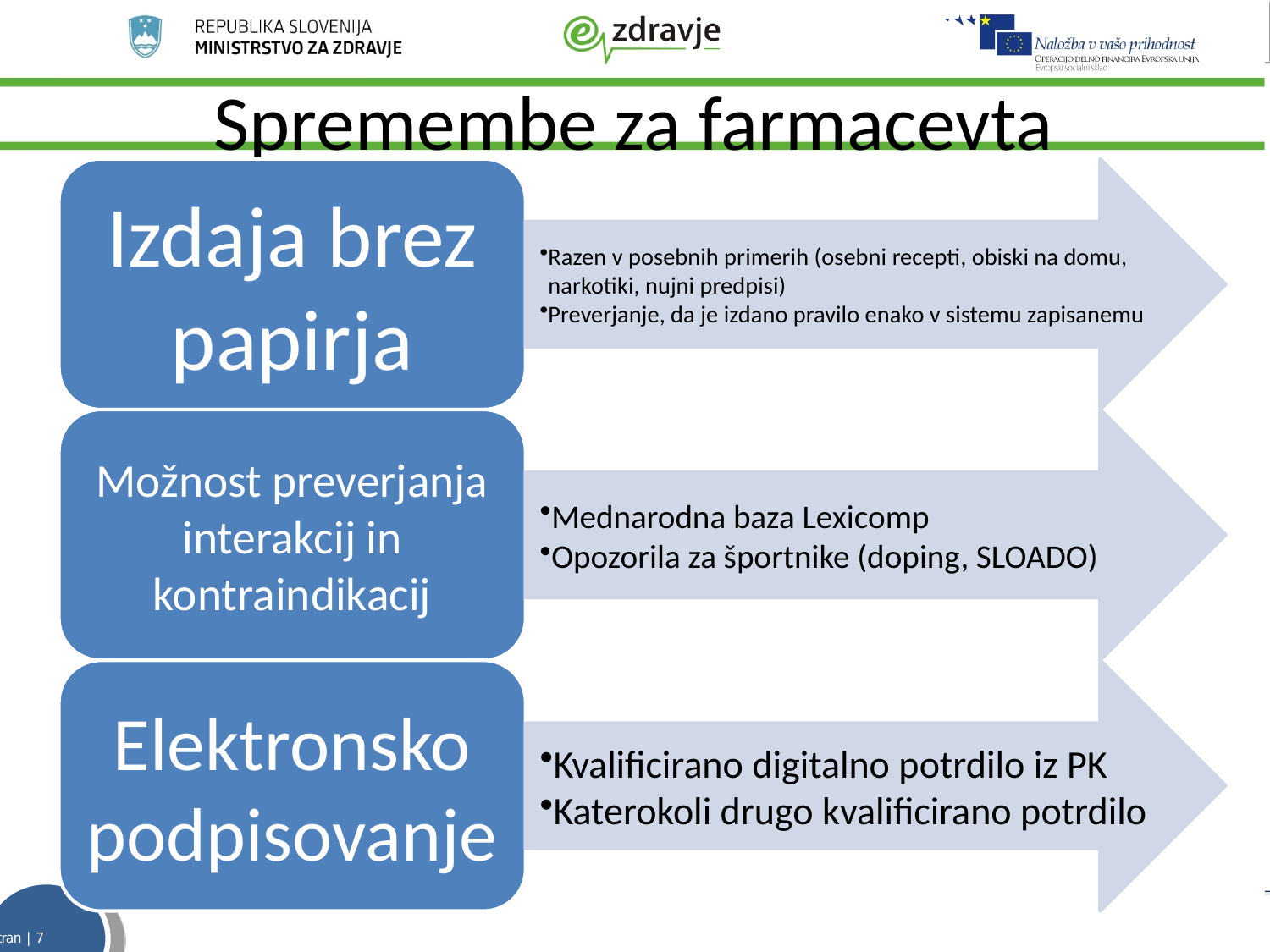

# Spremembe za farmacevta
Izdaja brez papirja
Možnost preverjanja interakcij in kontraindikacij
Razen v posebnih primerih (osebni recepti, obiski na domu, narkotiki, nujni predpisi)
Mednarodna baza Lexicomp
Kvalificirano digitalno potrdilo iz PK
Katerokoli drugo kvalificirano potrdilo
Opozorila za športnike (doping, SLOADO)
Preverjanje, da je izdano pravilo enako v sistemu zapisanemu